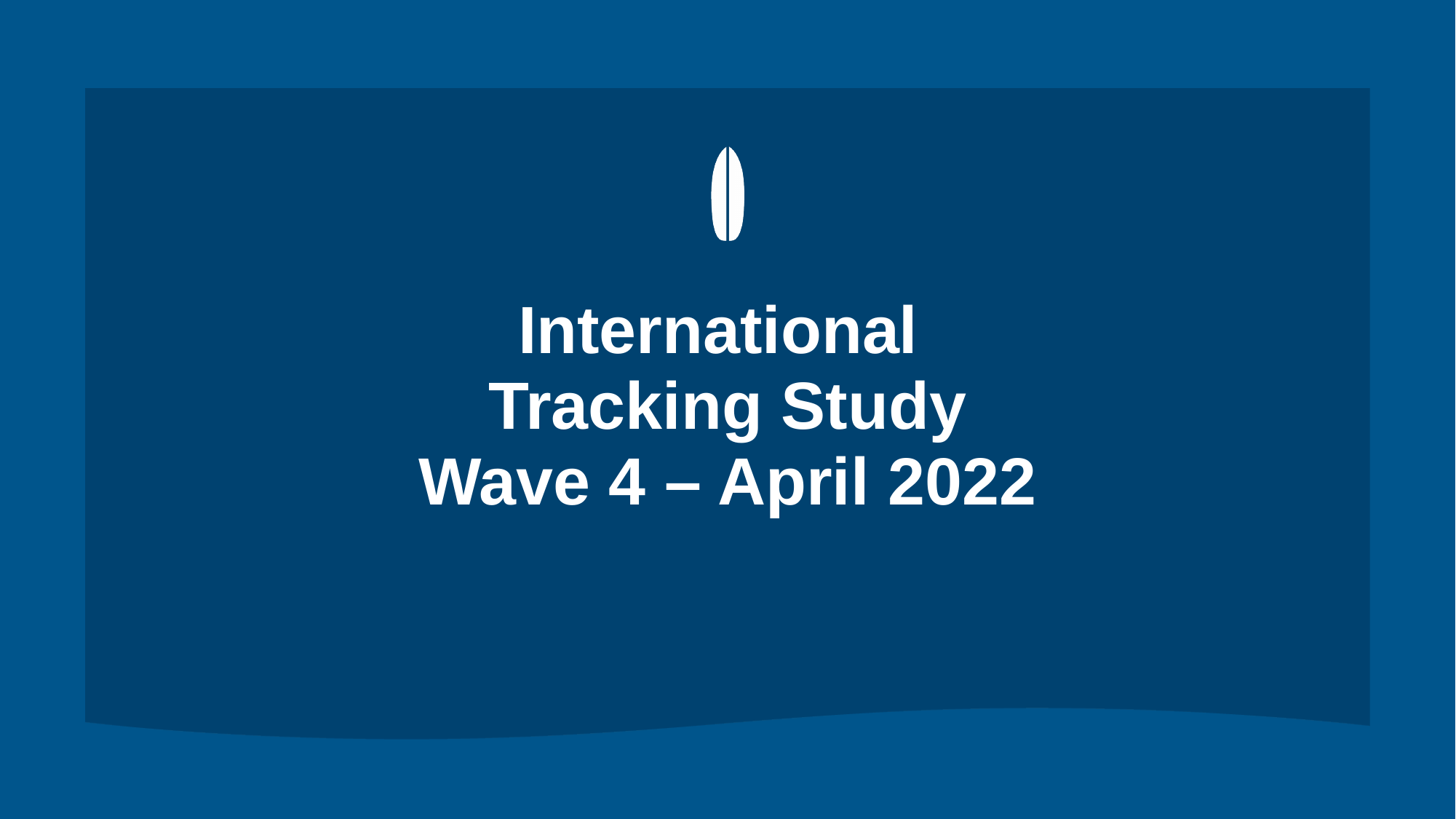

# International Tracking Study Wave 4 – April 2022